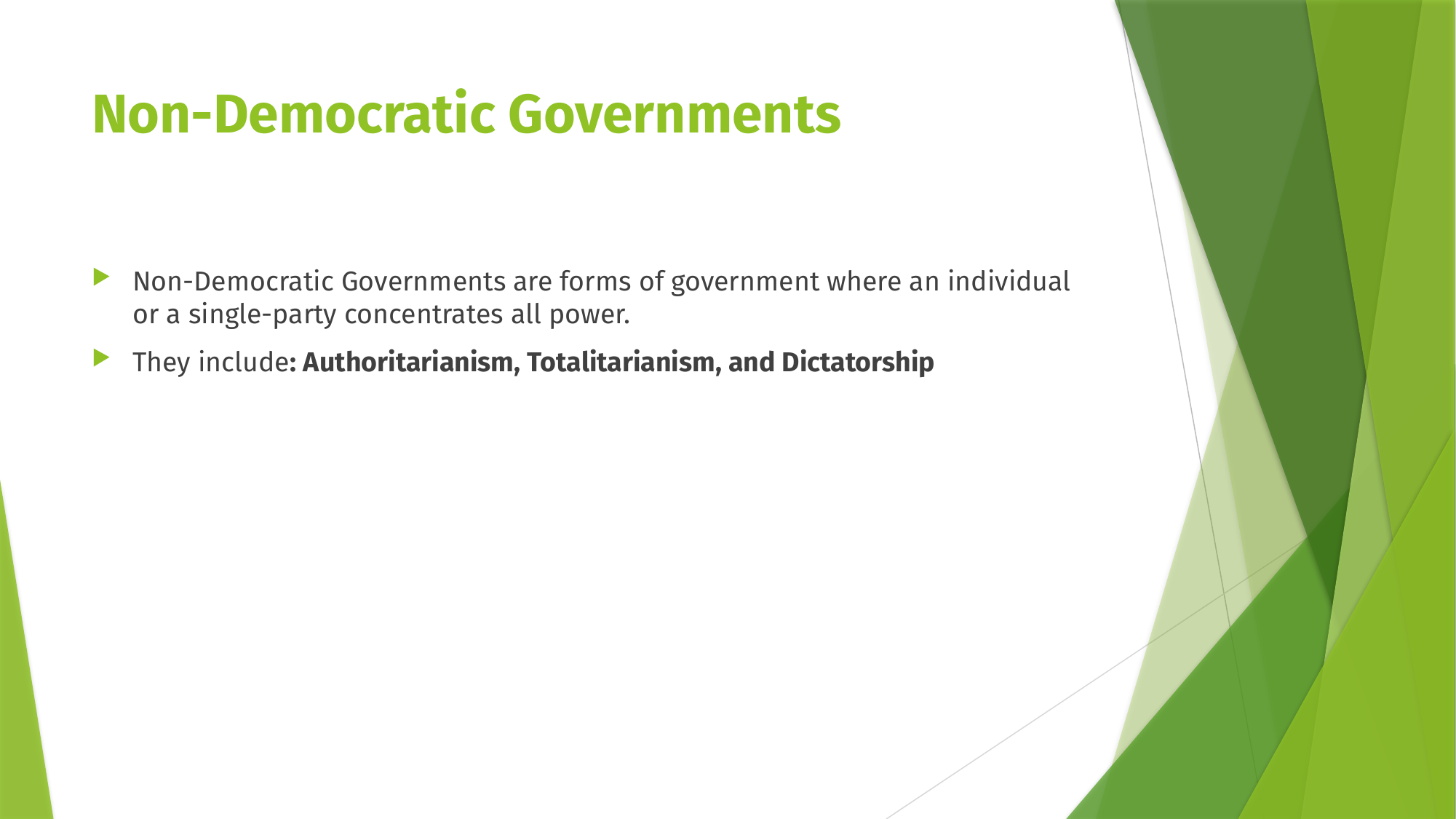

# Non-Democratic Governments
Non-Democratic Governments are forms of government where an individual or a single-party concentrates all power.
They include: Authoritarianism, Totalitarianism, and Dictatorship